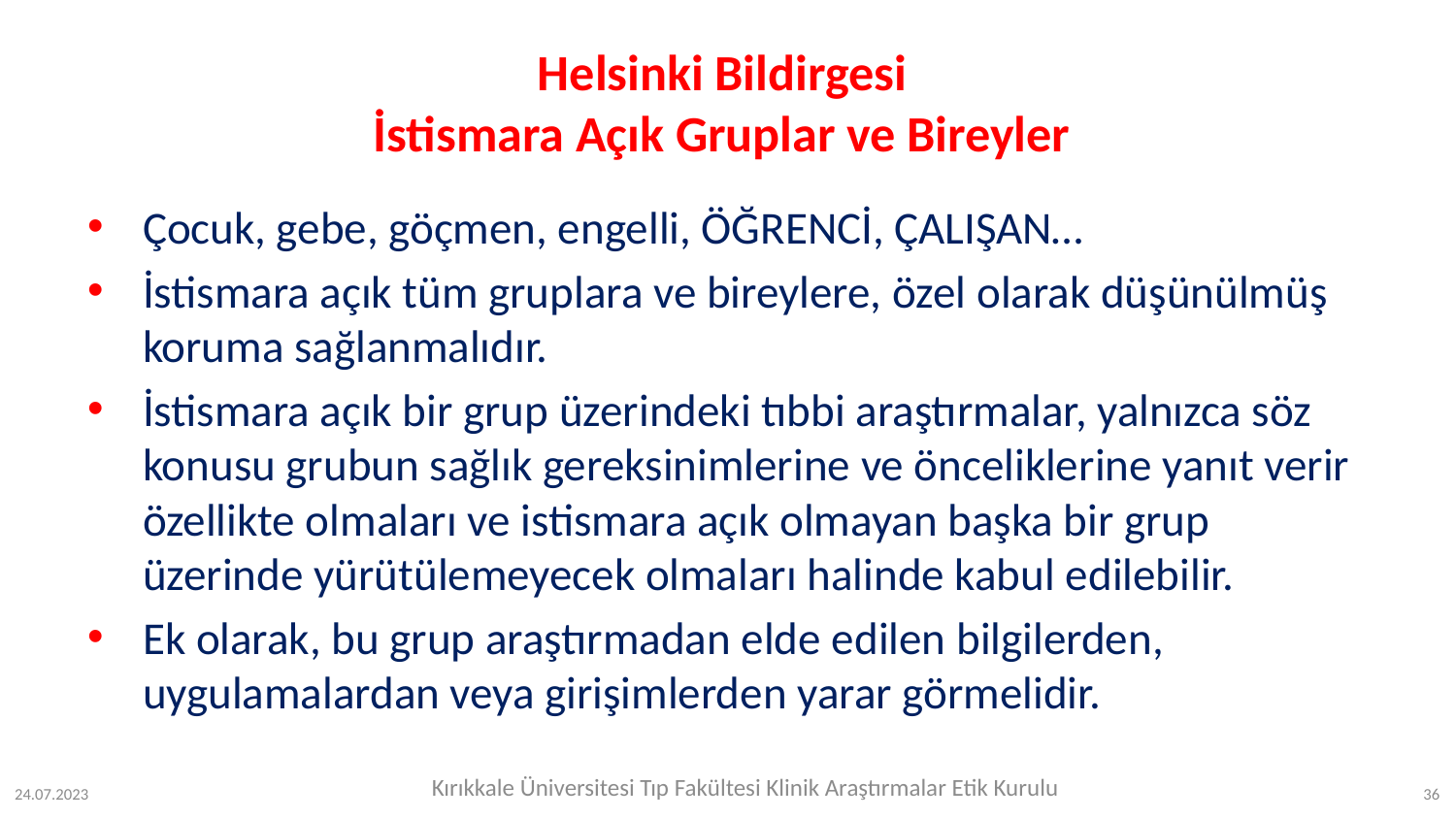

# Helsinki Bildirgesi İstismara Açık Gruplar ve Bireyler
Çocuk, gebe, göçmen, engelli, ÖĞRENCİ, ÇALIŞAN…
İstismara açık tüm gruplara ve bireylere, özel olarak düşünülmüş koruma sağlanmalıdır.
İstismara açık bir grup üzerindeki tıbbi araştırmalar, yalnızca söz konusu grubun sağlık gereksinimlerine ve önceliklerine yanıt verir özellikte olmaları ve istismara açık olmayan başka bir grup üzerinde yürütülemeyecek olmaları halinde kabul edilebilir.
Ek olarak, bu grup araştırmadan elde edilen bilgilerden, uygulamalardan veya girişimlerden yarar görmelidir.
Kırıkkale Üniversitesi Tıp Fakültesi Klinik Araştırmalar Etik Kurulu
24.07.2023
36